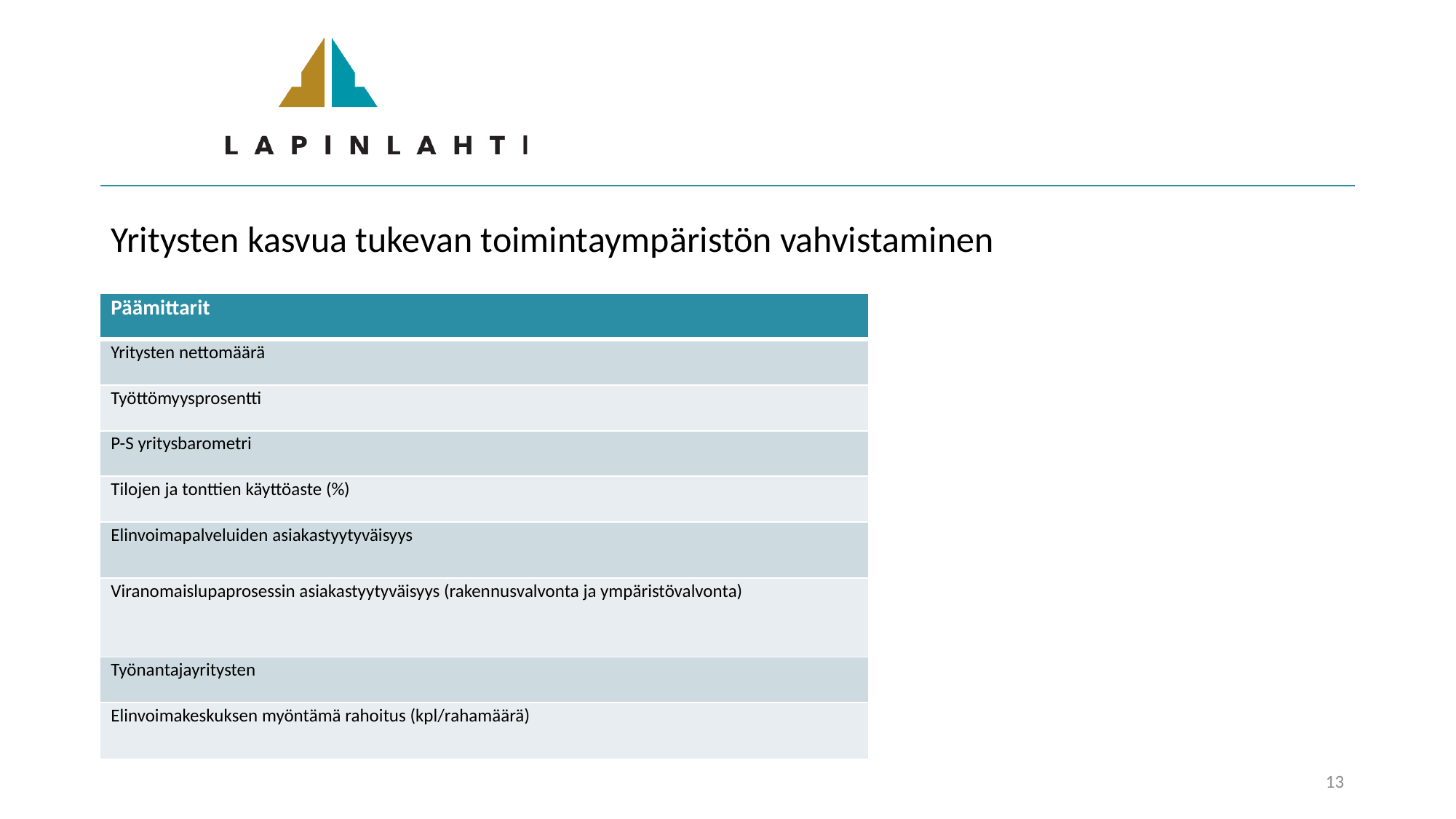

# Yritysten kasvua tukevan toimintaympäristön vahvistaminen
| Päämittarit |
| --- |
| Yritysten nettomäärä |
| Työttömyysprosentti |
| P-S yritysbarometri |
| Tilojen ja tonttien käyttöaste (%) |
| Elinvoimapalveluiden asiakastyytyväisyys |
| Viranomaislupaprosessin asiakastyytyväisyys (rakennusvalvonta ja ympäristövalvonta) |
| Työnantajayritysten |
| Elinvoimakeskuksen myöntämä rahoitus (kpl/rahamäärä) |

13